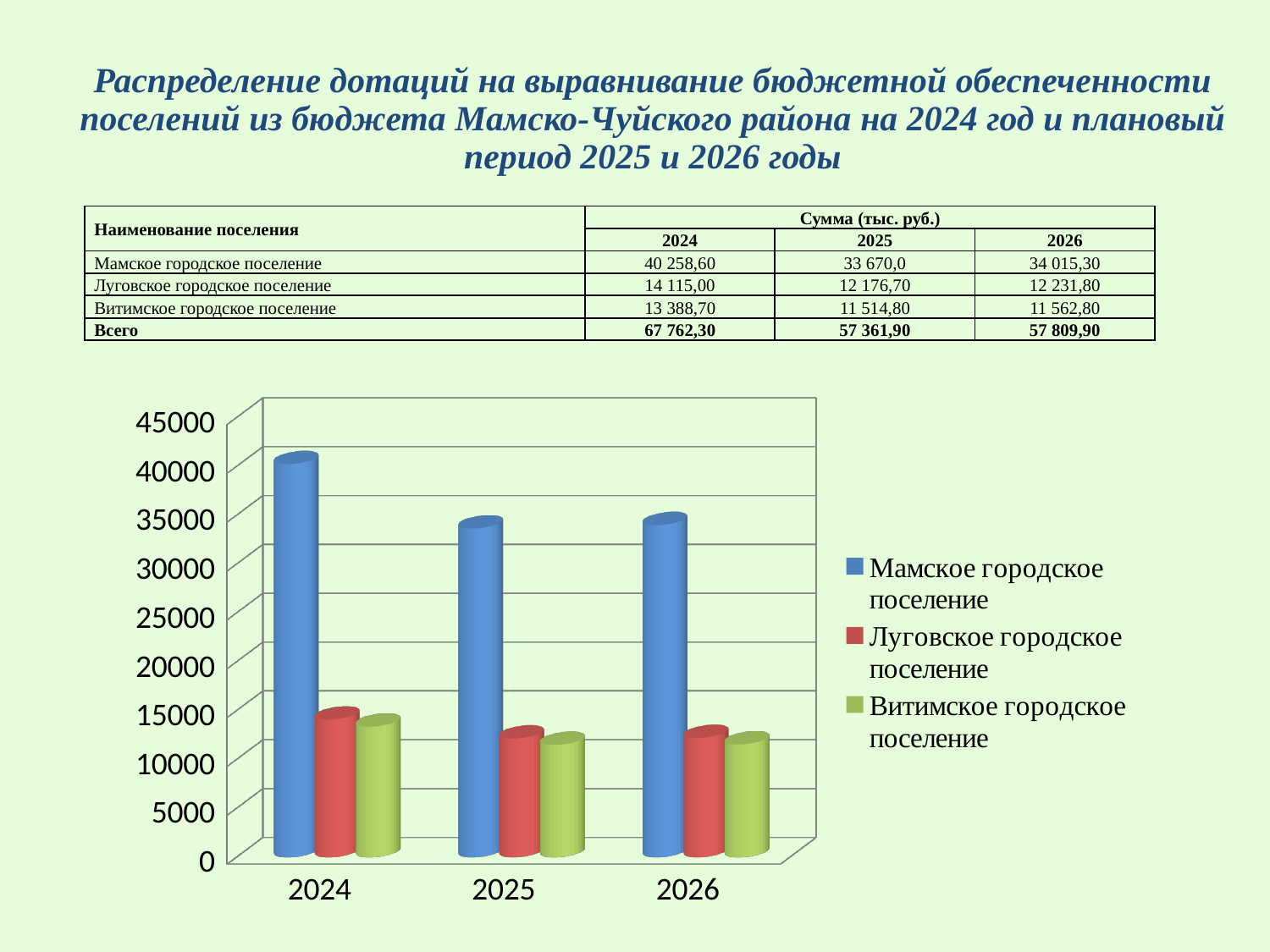

Распределение дотаций на выравнивание бюджетной обеспеченности поселений из бюджета Мамско-Чуйского района на 2024 год и плановый период 2025 и 2026 годы
#
| Наименование поселения | Сумма (тыс. руб.) |  |  |
| --- | --- | --- | --- |
|  | 2024 | 2025 | 2026 |
| Мамское городское поселение | 40 258,60 | 33 670,0 | 34 015,30 |
| Луговское городское поселение | 14 115,00 | 12 176,70 | 12 231,80 |
| Витимское городское поселение | 13 388,70 | 11 514,80 | 11 562,80 |
| Всего | 67 762,30 | 57 361,90 | 57 809,90 |

[unsupported chart]